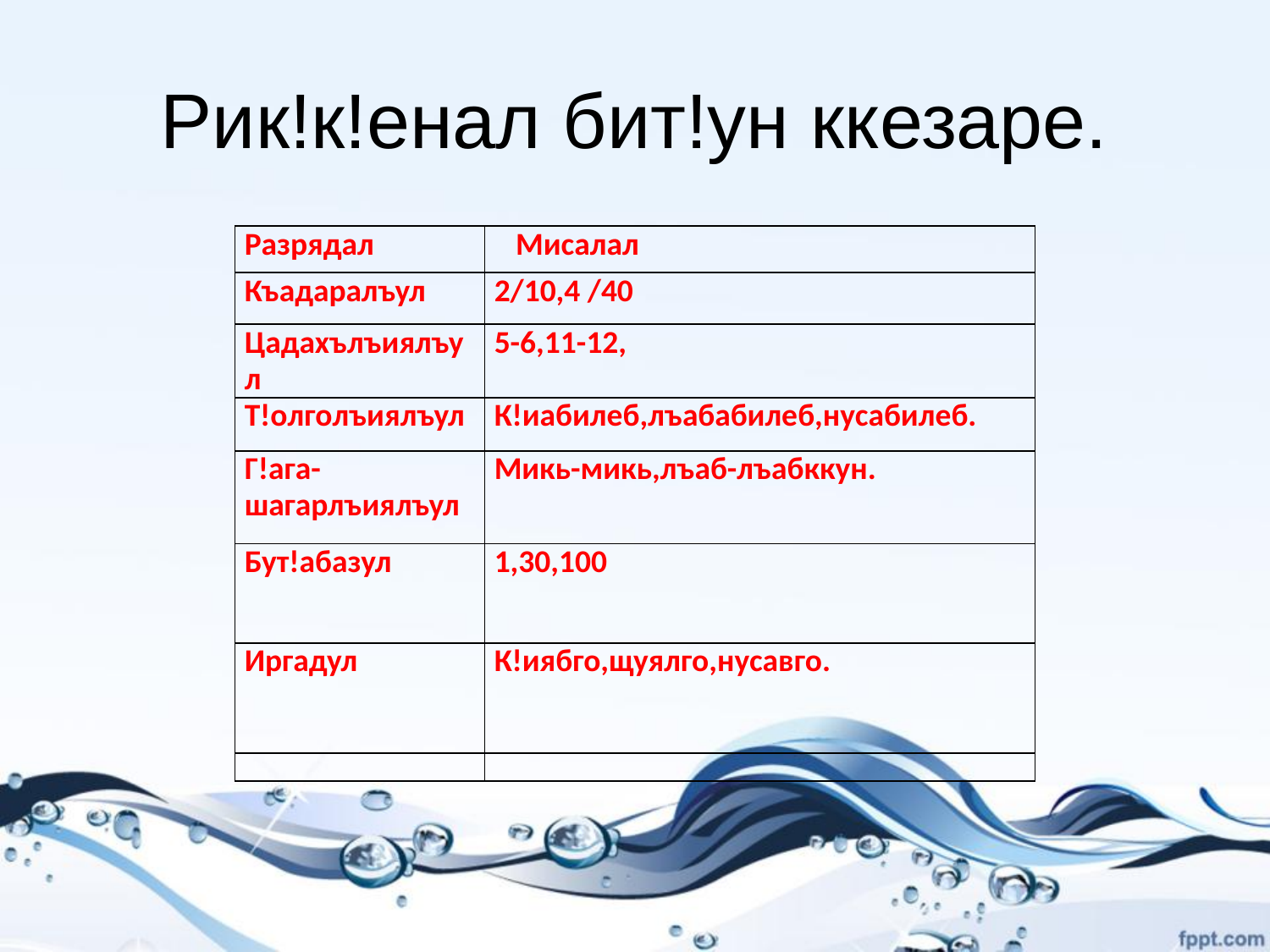

# Рик!к!енал бит!ун ккезаре.
| Разрядал | Мисалал |
| --- | --- |
| Къадаралъул | 2/10,4 /40 |
| Цадахълъиялъул | 5-6,11-12, |
| Т!олголъиялъул | К!иабилеб,лъабабилеб,нусабилеб. |
| Г!ага-шагарлъиялъул | Микь-микь,лъаб-лъабккун. |
| Бут!абазул | 1,30,100 |
| Иргадул | К!иябго,щуялго,нусавго. |
|  |  |